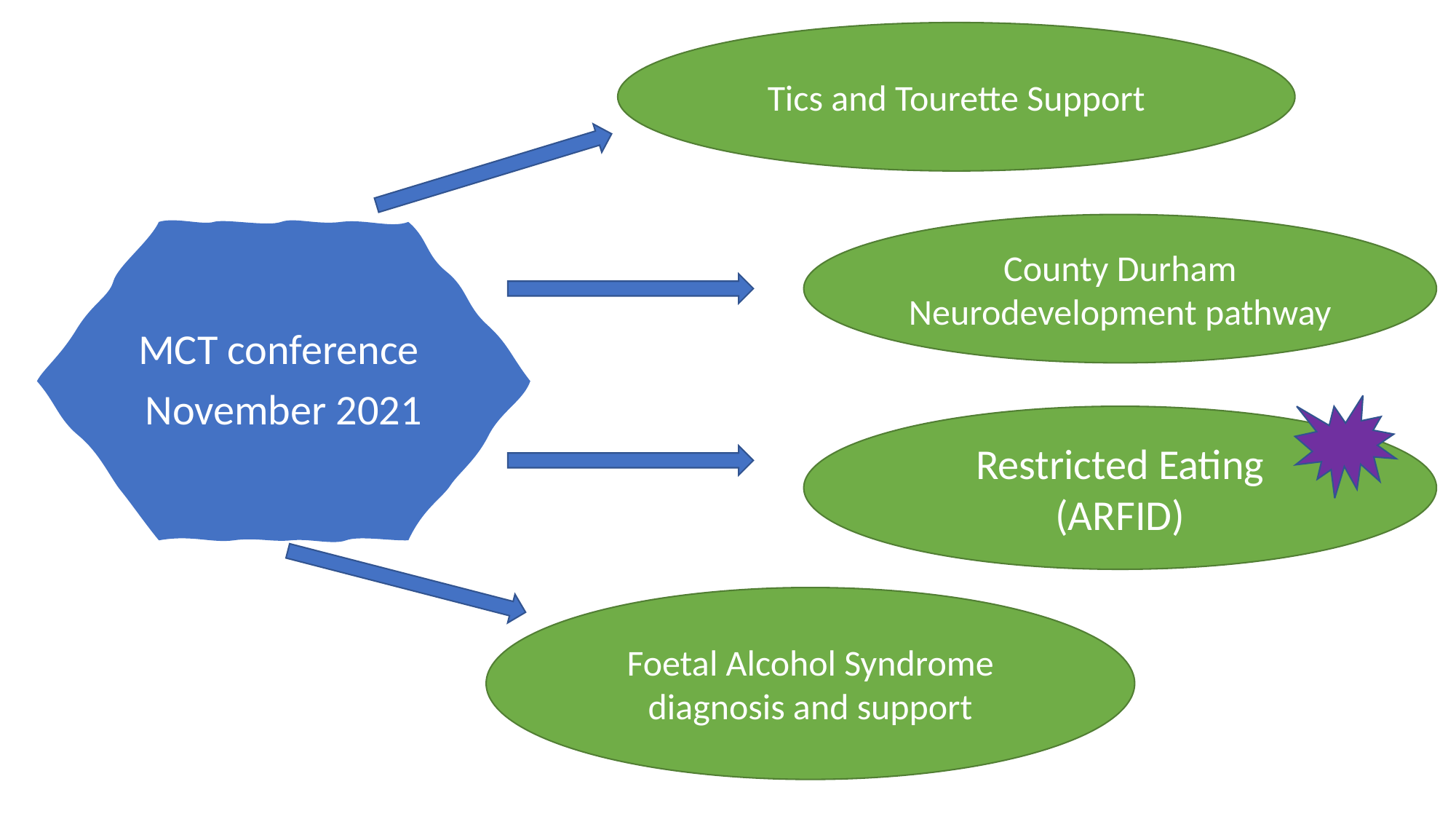

Tics and Tourette Support

County Durham Neurodevelopment pathway
MCT conference
November 2021

Restricted Eating (ARFID)

Foetal Alcohol Syndrome diagnosis and support